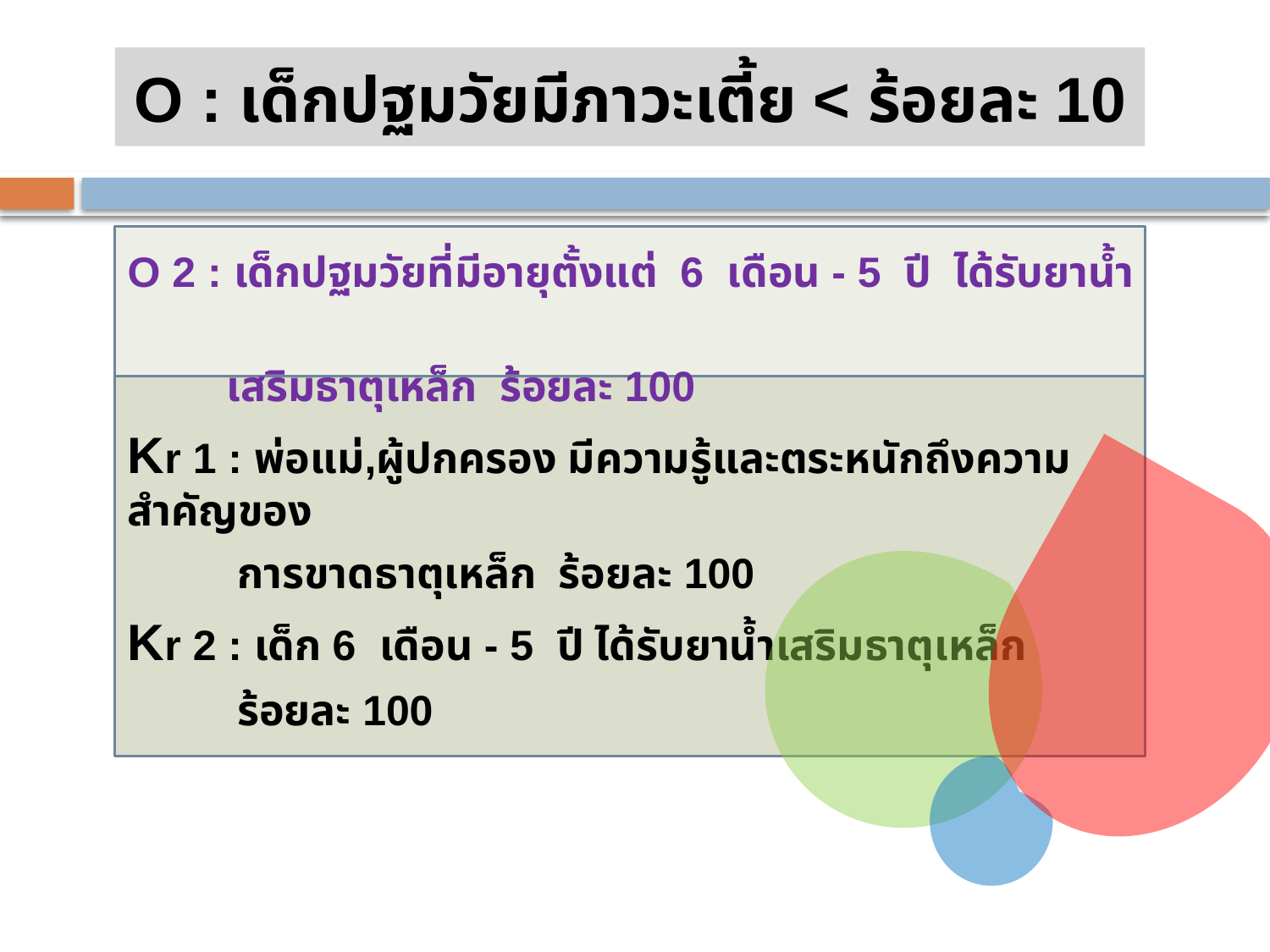

# O : เด็กปฐมวัยมีภาวะเตี้ย < ร้อยละ 10

O 2 : เด็กปฐมวัยที่มีอายุตั้งแต่  6  เดือน - 5  ปี  ได้รับยาน้ำ
         เสริมธาตุเหล็ก  ร้อยละ 100
Kr 1 : พ่อแม่,ผู้ปกครอง มีความรู้และตระหนักถึงความสำคัญของ
          การขาดธาตุเหล็ก  ร้อยละ 100
Kr 2 : เด็ก 6  เดือน - 5  ปี ได้รับยาน้ำเสริมธาตุเหล็ก
          ร้อยละ 100